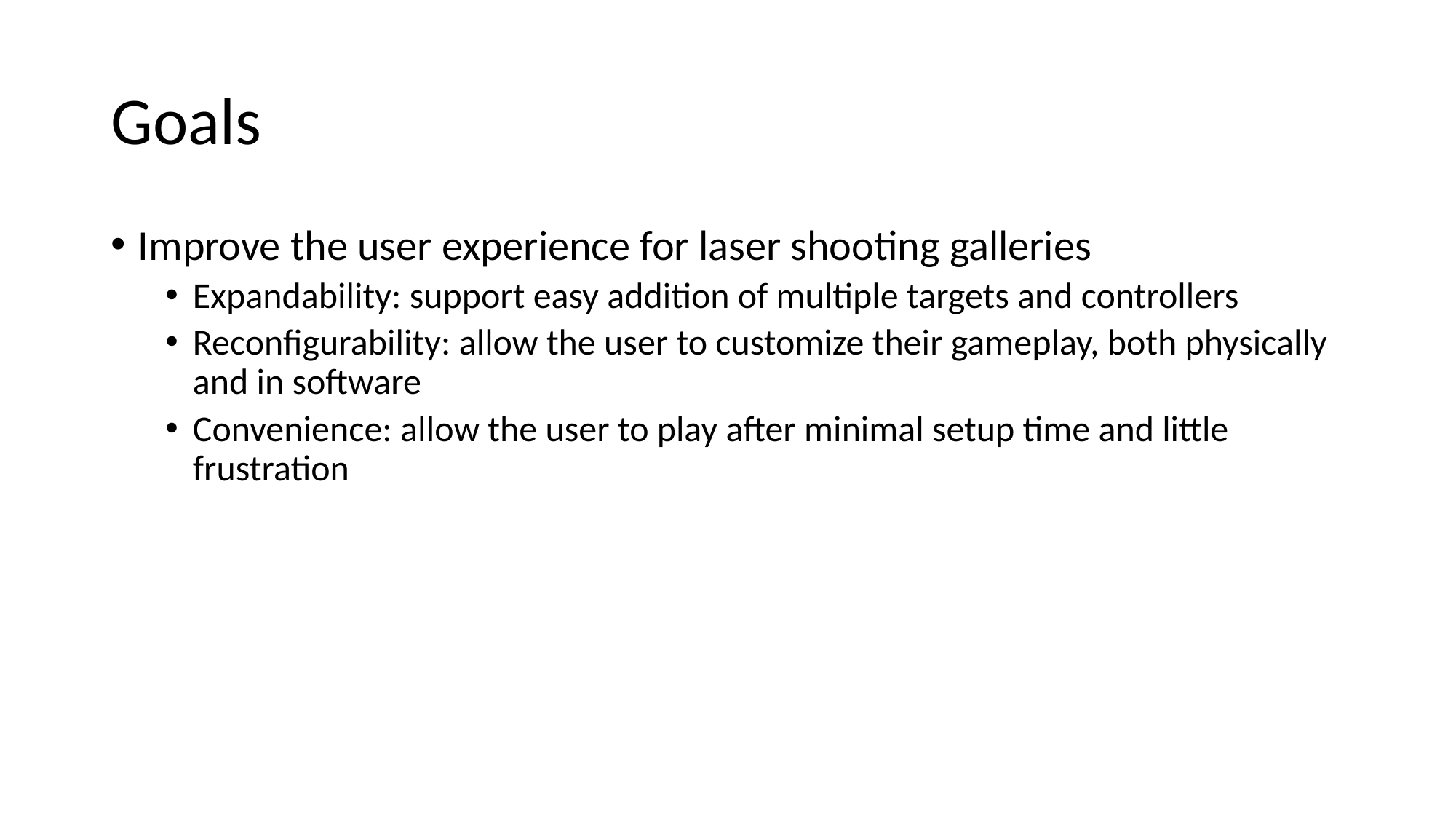

# Goals
Improve the user experience for laser shooting galleries
Expandability: support easy addition of multiple targets and controllers
Reconfigurability: allow the user to customize their gameplay, both physically and in software
Convenience: allow the user to play after minimal setup time and little frustration